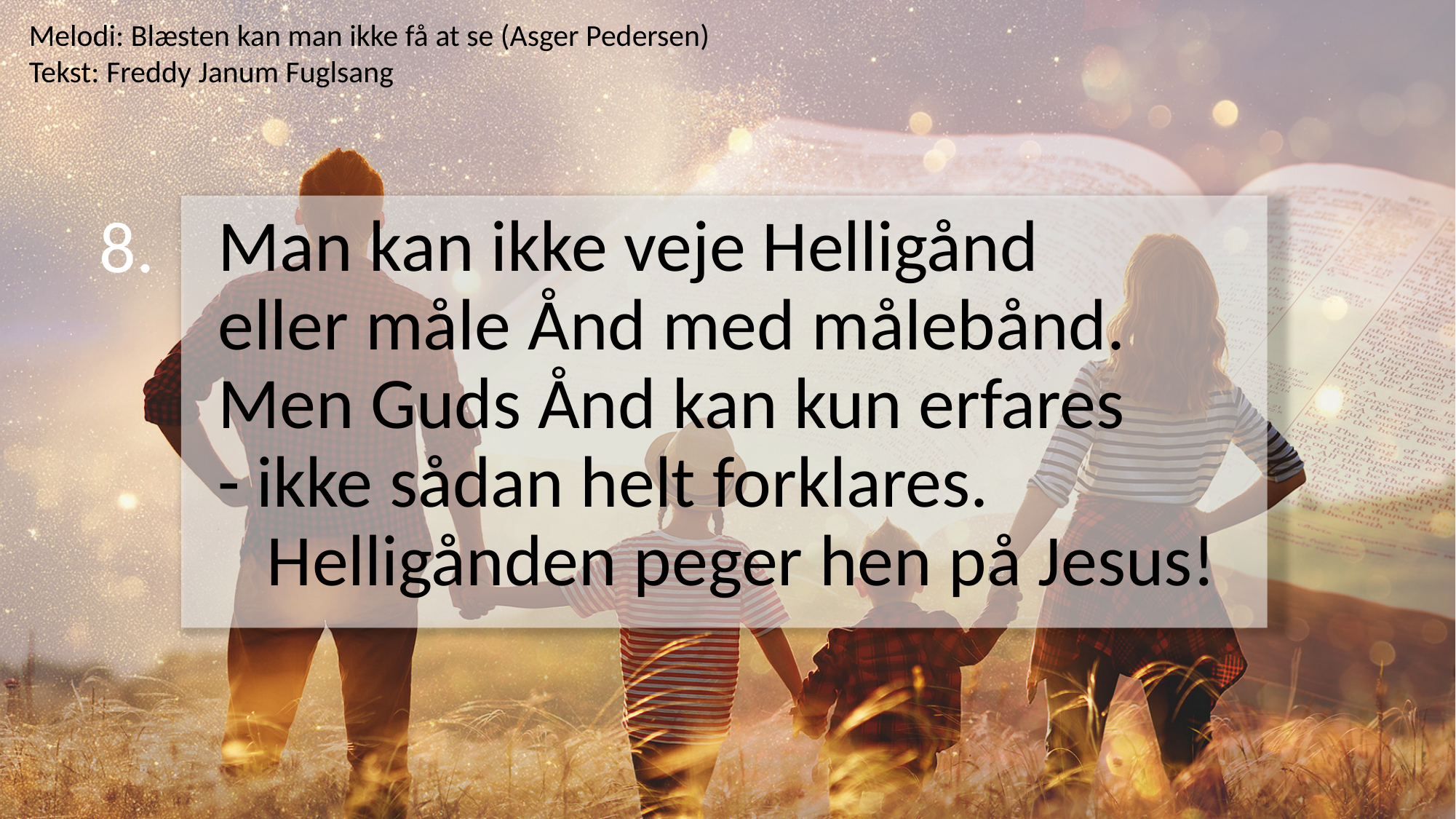

Melodi: Blæsten kan man ikke få at se (Asger Pedersen)
Tekst: Freddy Janum Fuglsang
8.
Man kan ikke veje Helligånd 
eller måle Ånd med målebånd.
Men Guds Ånd kan kun erfares
- ikke sådan helt forklares.
   Helligånden peger hen på Jesus!